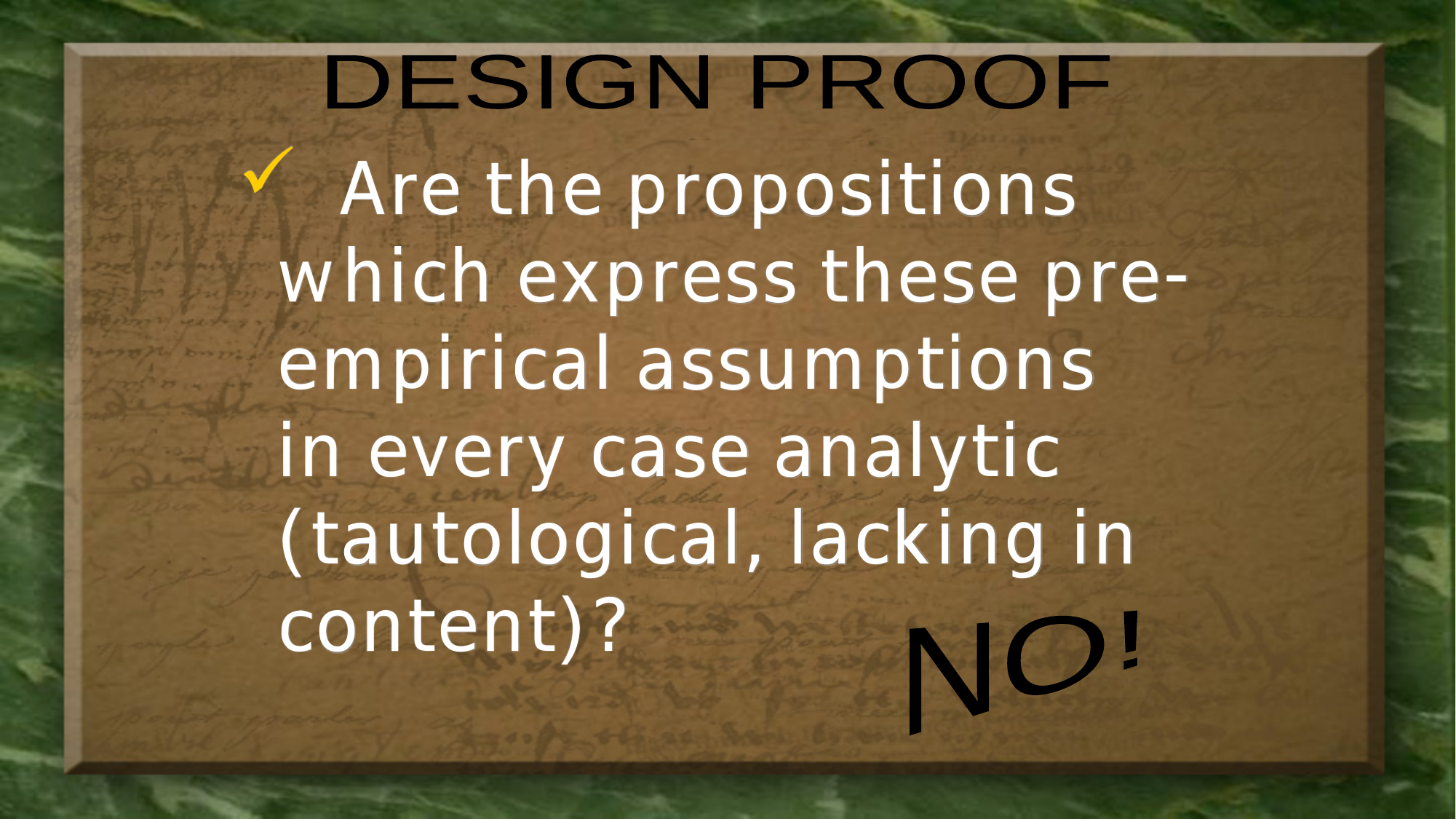

DESIGN PROOF
  Are the propositions which express these pre-empirical assumptions  in every case analytic (tautological, lacking in content)?

NO!